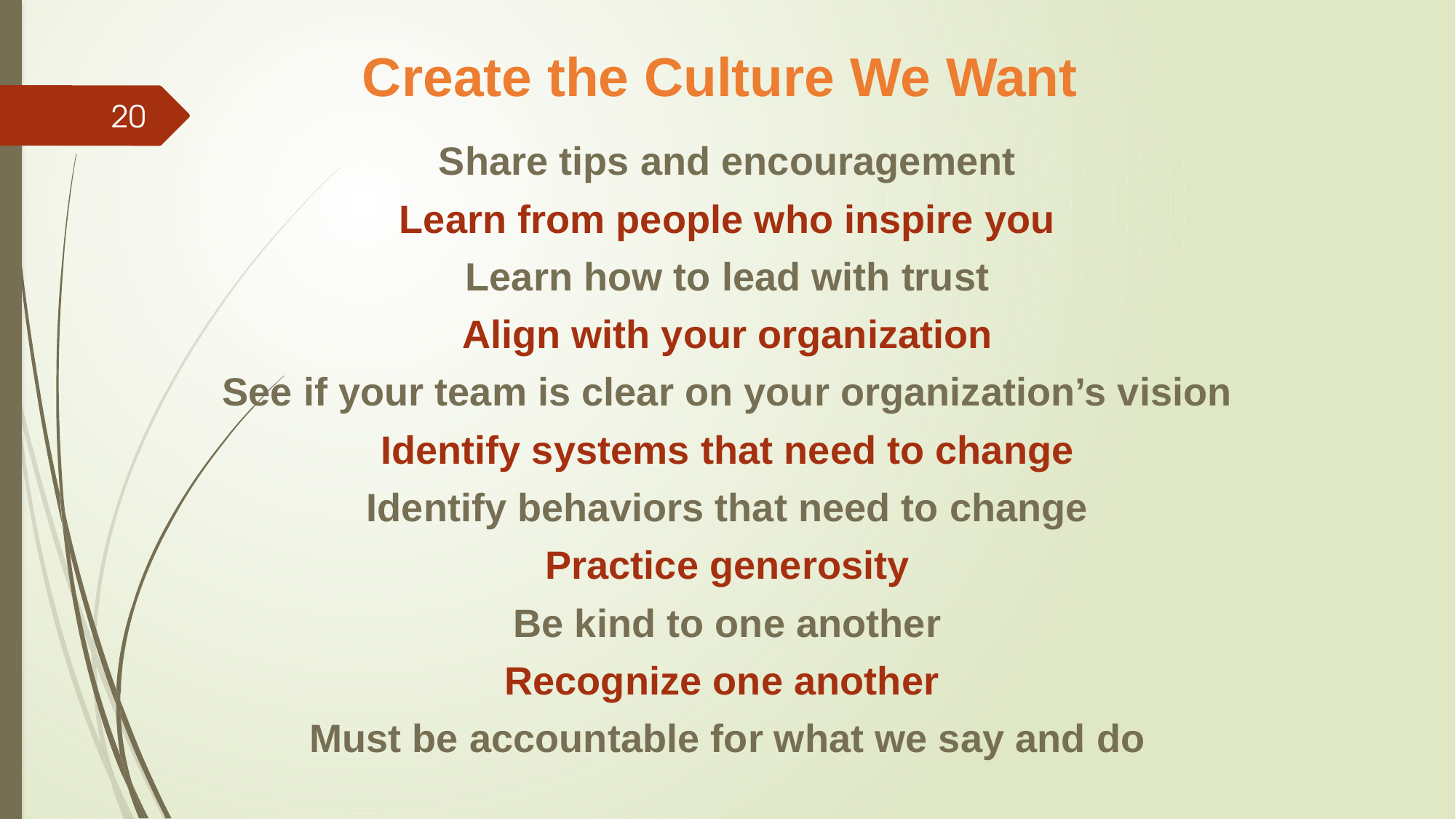

Create the Culture We Want
20
Share tips and encouragement
Learn from people who inspire you
Learn how to lead with trust
Align with your organization
See if your team is clear on your organization’s vision
Identify systems that need to change
Identify behaviors that need to change
Practice generosity
Be kind to one another
Recognize one another
Must be accountable for what we say and do